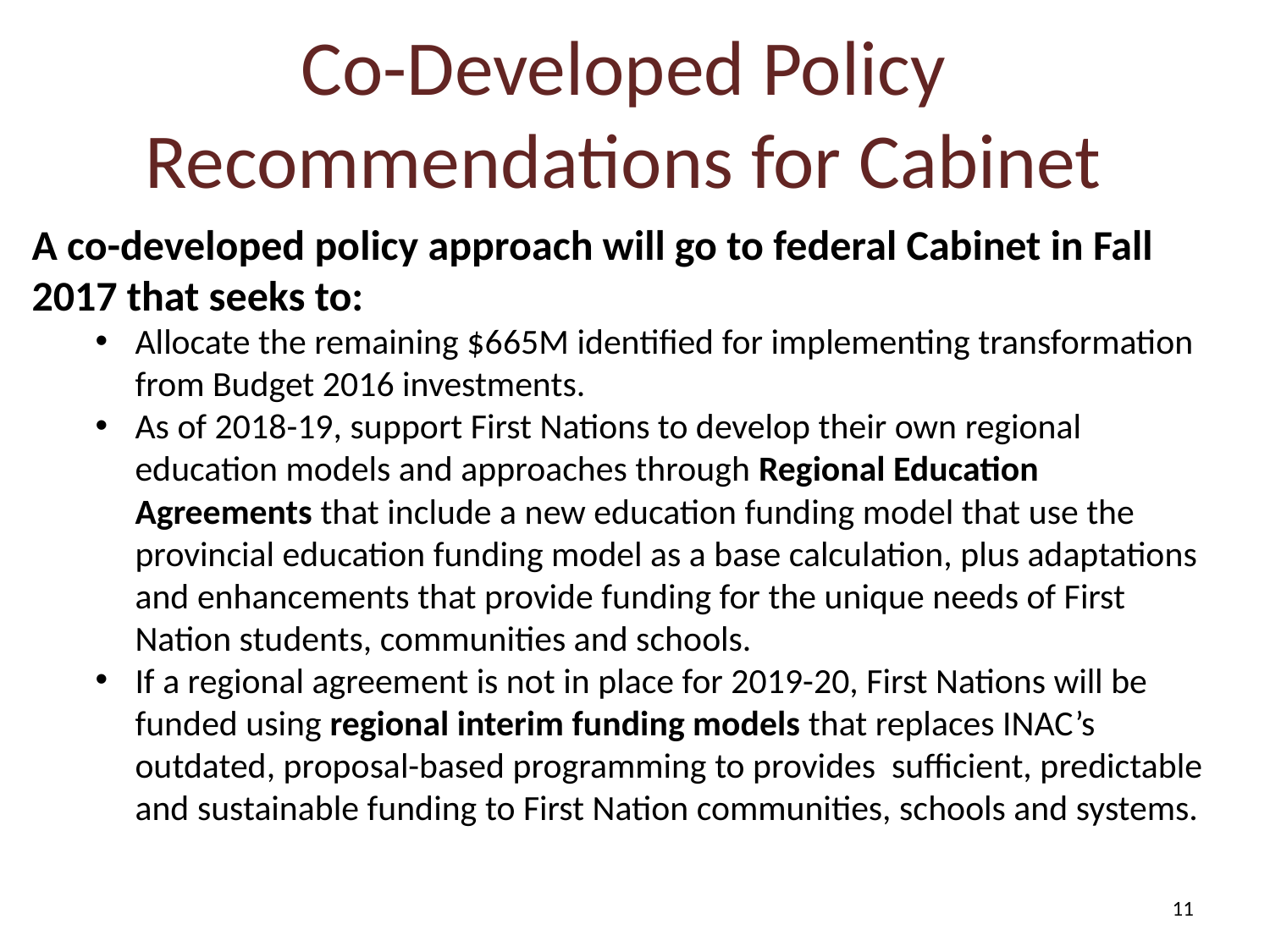

Co-Developed Policy Recommendations for Cabinet
A co-developed policy approach will go to federal Cabinet in Fall 2017 that seeks to:
Allocate the remaining $665M identified for implementing transformation from Budget 2016 investments.
As of 2018-19, support First Nations to develop their own regional education models and approaches through Regional Education Agreements that include a new education funding model that use the provincial education funding model as a base calculation, plus adaptations and enhancements that provide funding for the unique needs of First Nation students, communities and schools.
If a regional agreement is not in place for 2019-20, First Nations will be funded using regional interim funding models that replaces INAC’s outdated, proposal-based programming to provides  sufficient, predictable and sustainable funding to First Nation communities, schools and systems.
11